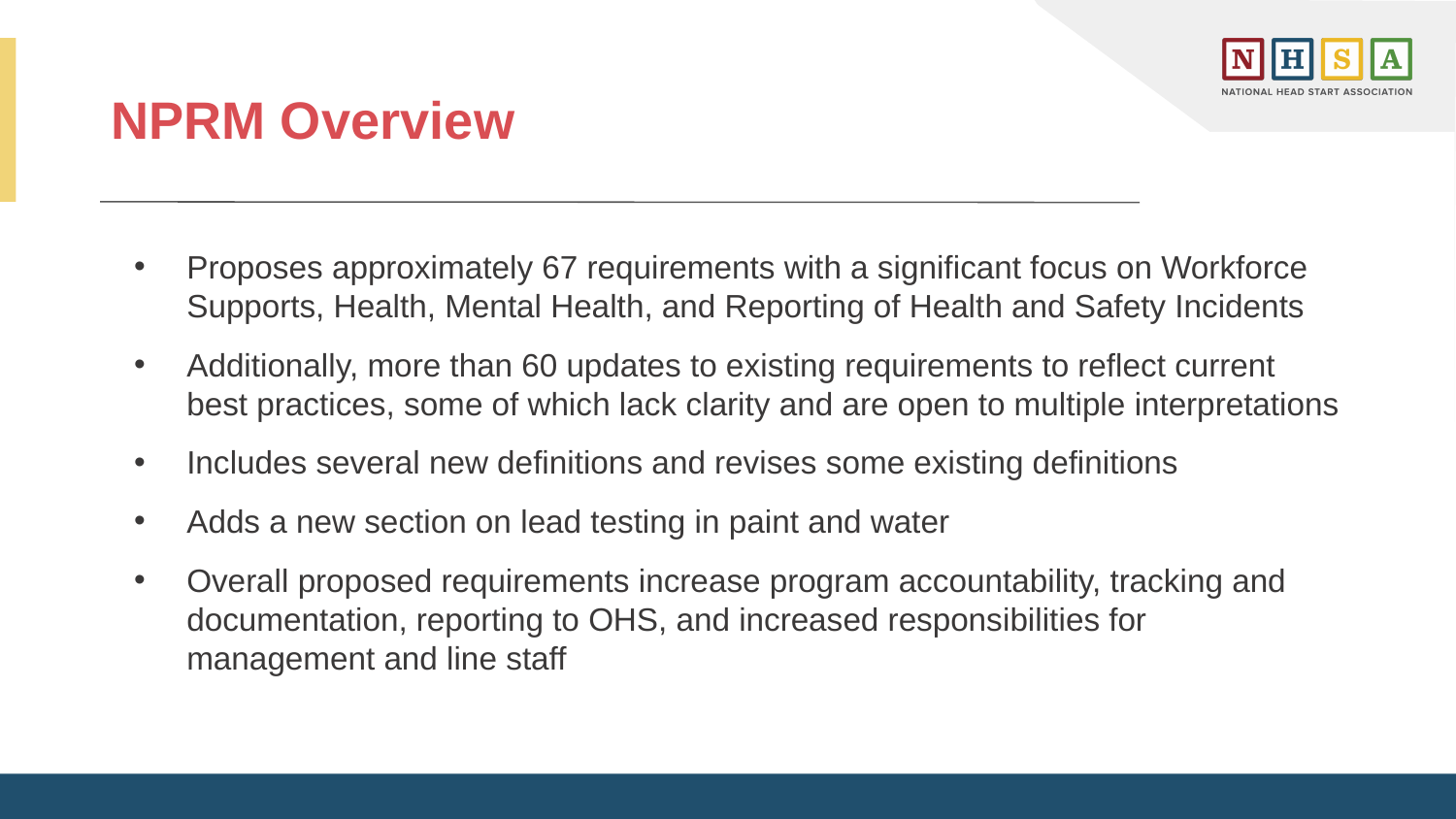

# NPRM Overview
Proposes approximately 67 requirements with a significant focus on Workforce Supports, Health, Mental Health, and Reporting of Health and Safety Incidents
Additionally, more than 60 updates to existing requirements to reflect current best practices, some of which lack clarity and are open to multiple interpretations
Includes several new definitions and revises some existing definitions
Adds a new section on lead testing in paint and water
Overall proposed requirements increase program accountability, tracking and documentation, reporting to OHS, and increased responsibilities for management and line staff